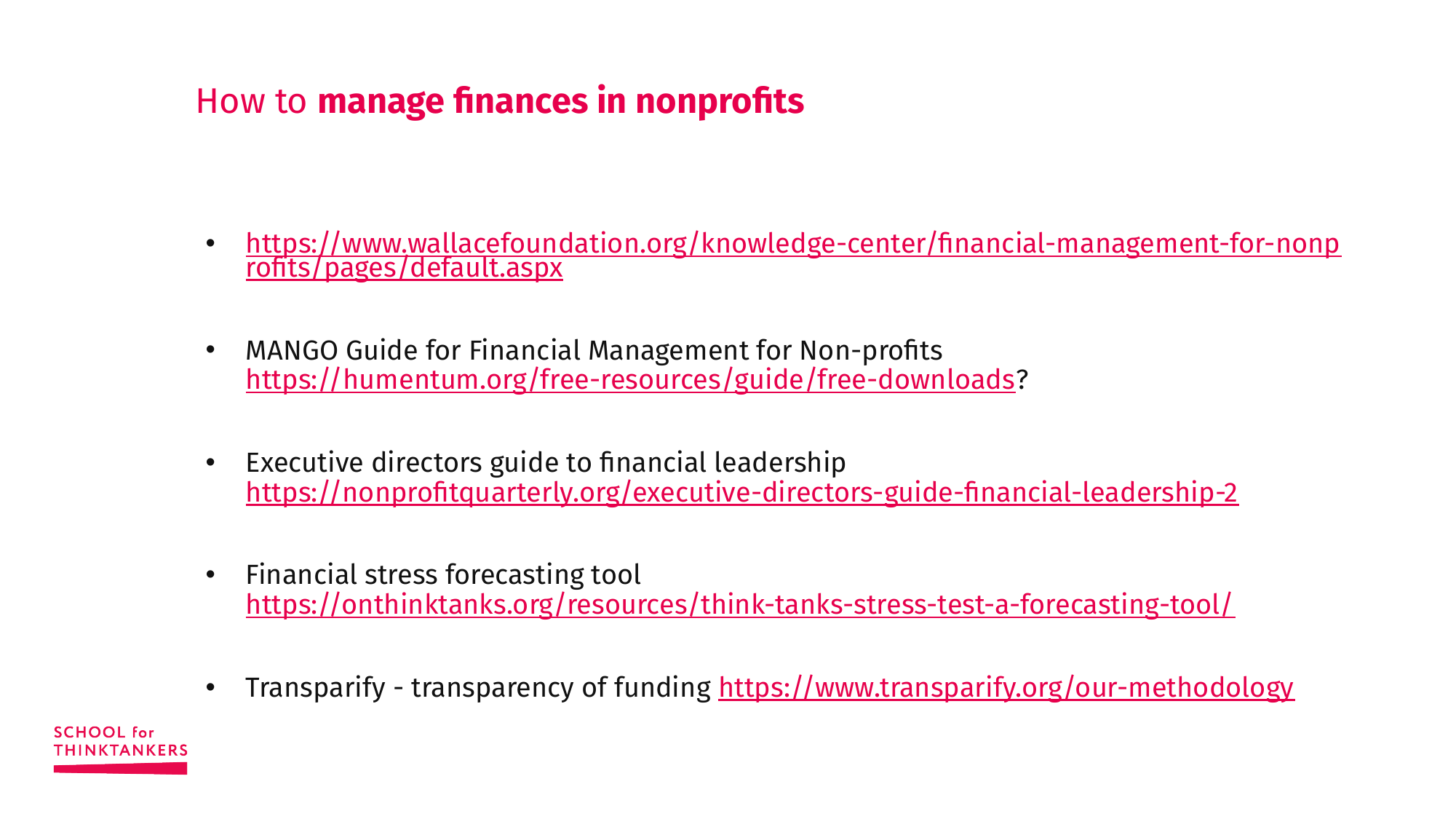

# How to manage finances in nonprofits

https://www.wallacefoundation.org/knowledge-center/financial-management-for-nonprofits/pages/default.aspx

MANGO Guide for Financial Management for Non-profits https://humentum.org/free-resources/guide/free-downloads?

Executive directors guide to financial leadership https://nonprofitquarterly.org/executive-directors-guide-financial-leadership-2

Financial stress forecasting tool https://onthinktanks.org/resources/think-tanks-stress-test-a-forecasting-tool/

Transparify - transparency of funding https://www.transparify.org/our-methodology